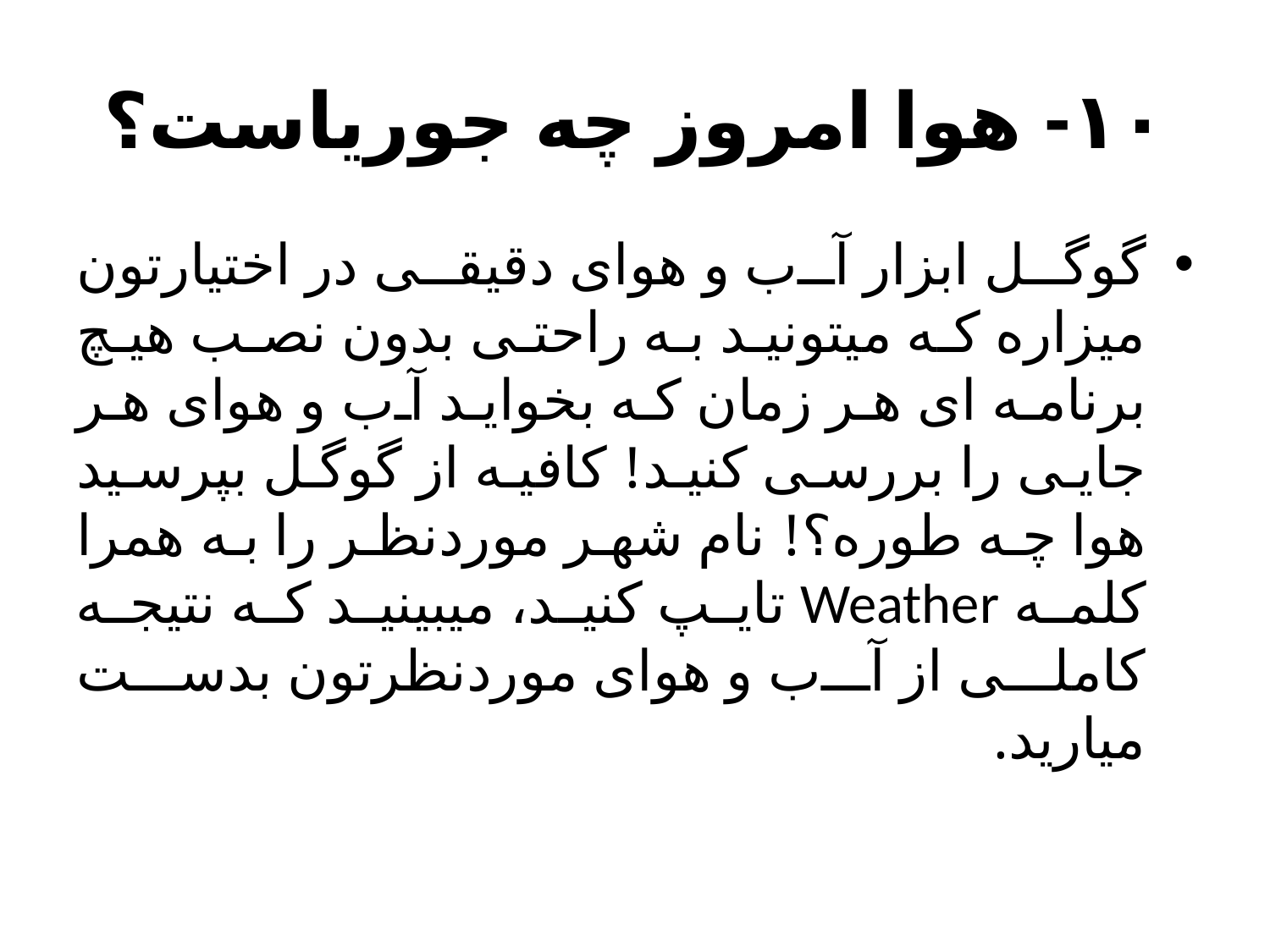

# ۱۰- هوا امروز چه جوریاست؟
گوگل ابزار آب و هوای دقیقی در اختیارتون میزاره که میتونید به راحتی بدون نصب هیچ برنامه ای هر زمان که بخواید آب و هوای هر جایی را بررسی کنید! کافیه از گوگل بپرسید هوا چه طوره؟! نام شهر موردنظر را به همرا کلمه Weather تایپ کنید، میبینید که نتیجه کاملی از آب و هوای موردنظرتون بدست میارید.